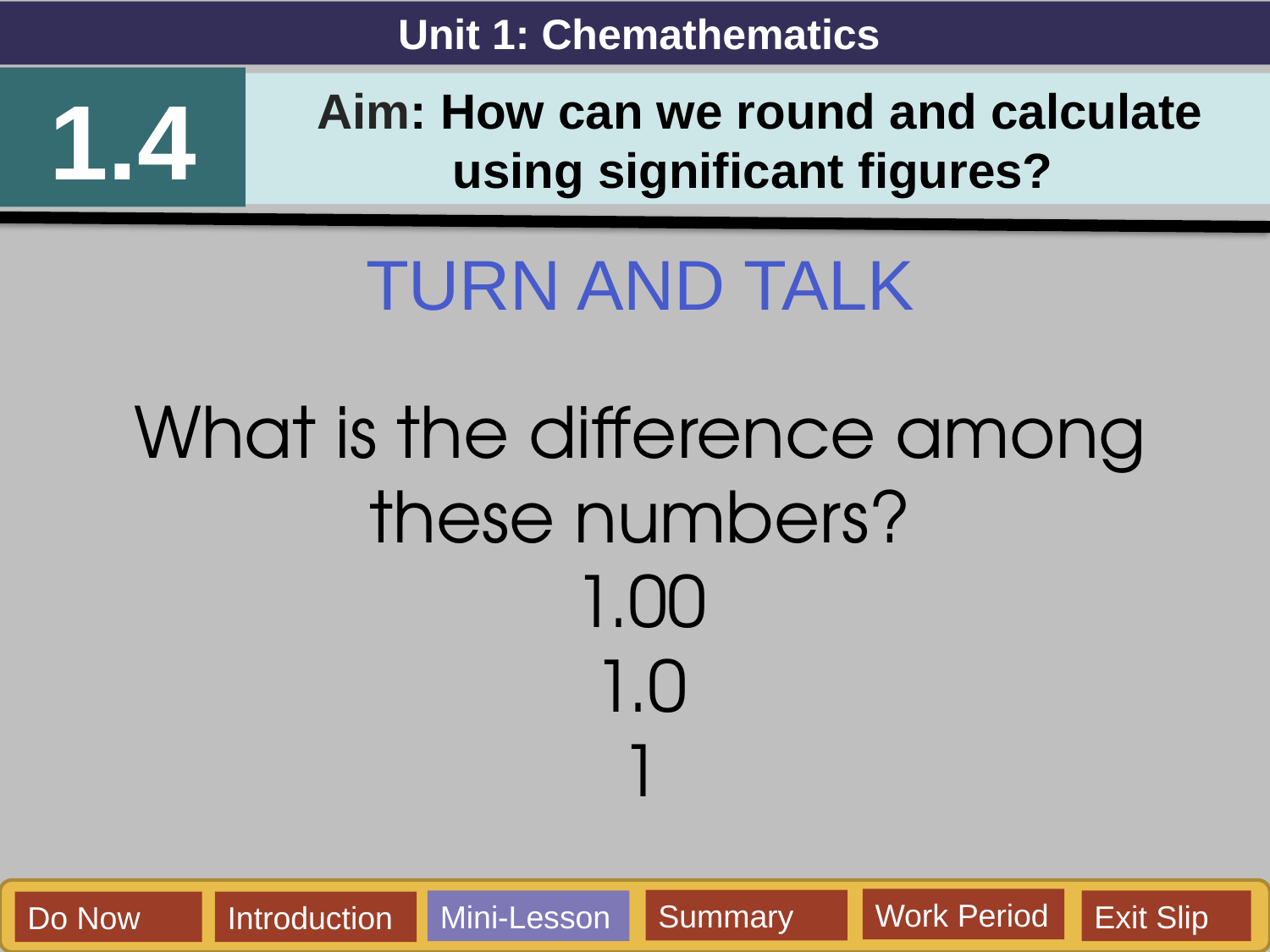

Unit 1: Chemathematics
1.4
Aim: How can we round and calculate using significant figures?

TURN AND TALK

What is the difference among
 these numbers?
1.00
1.0
1

Work Period
Summary
Mini-Lesson
Exit Slip
Do Now
Introduction